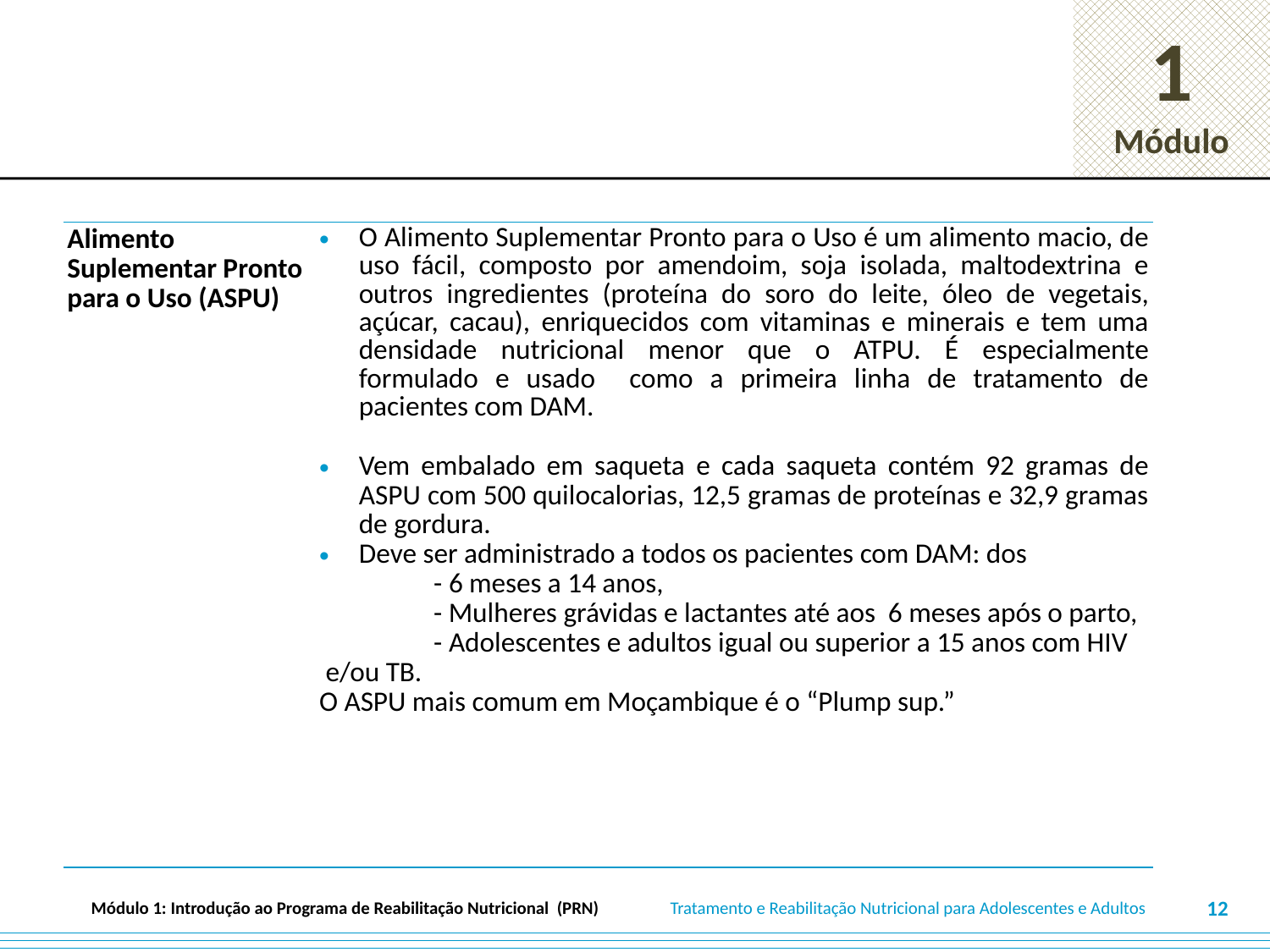

#
| Alimento Suplementar Pronto para o Uso (ASPU) | O Alimento Suplementar Pronto para o Uso é um alimento macio, de uso fácil, composto por amendoim, soja isolada, maltodextrina e outros ingredientes (proteína do soro do leite, óleo de vegetais, açúcar, cacau), enriquecidos com vitaminas e minerais e tem uma densidade nutricional menor que o ATPU. É especialmente formulado e usado como a primeira linha de tratamento de pacientes com DAM. Vem embalado em saqueta e cada saqueta contém 92 gramas de ASPU com 500 quilocalorias, 12,5 gramas de proteínas e 32,9 gramas de gordura. Deve ser administrado a todos os pacientes com DAM: dos - 6 meses a 14 anos, - Mulheres grávidas e lactantes até aos 6 meses após o parto, - Adolescentes e adultos igual ou superior a 15 anos com HIV e/ou TB. O ASPU mais comum em Moçambique é o “Plump sup.” |
| --- | --- |